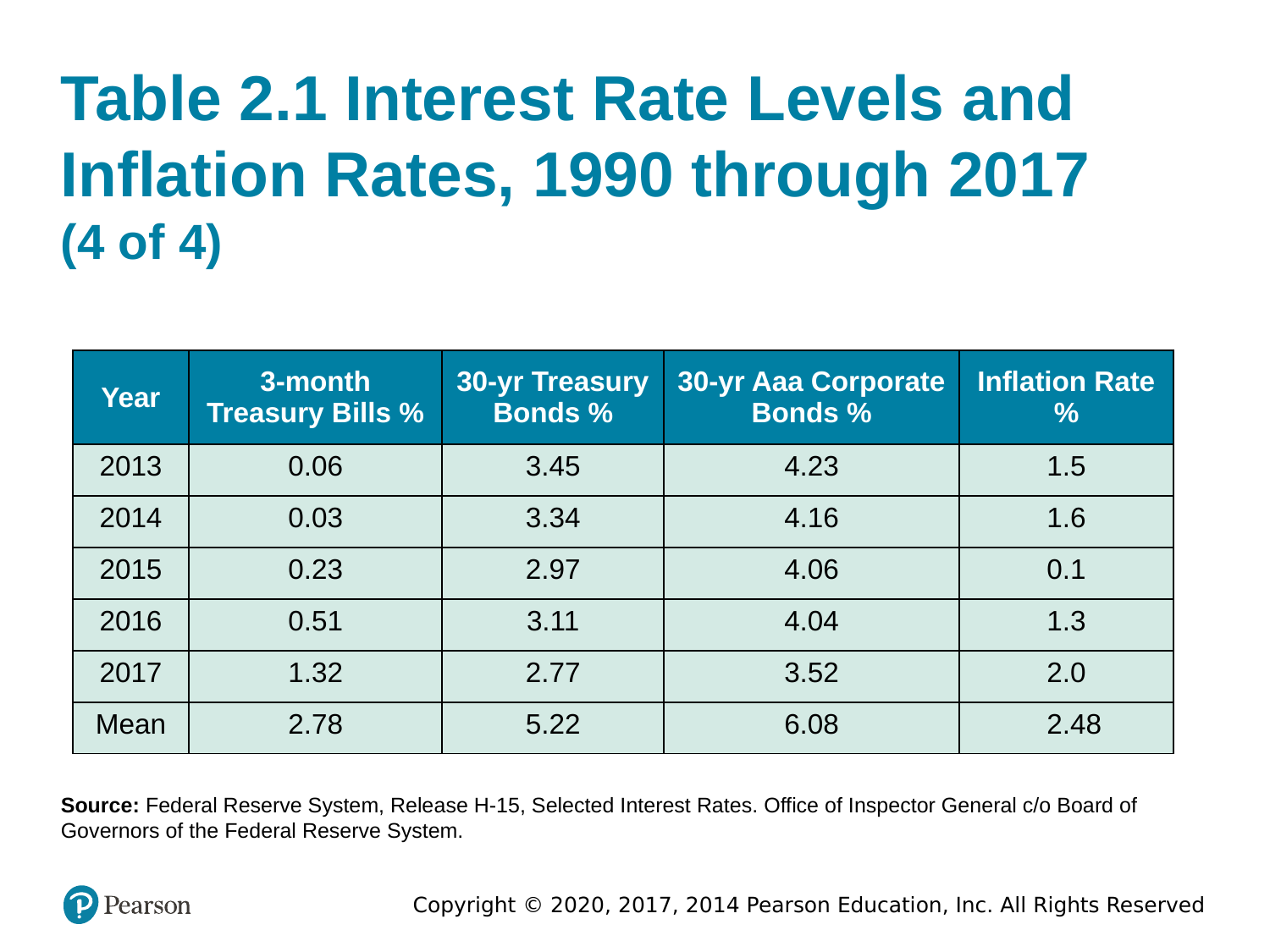

# Table 2.1 Interest Rate Levels and Inflation Rates, 1990 through 2017 (4 of 4)
| Year | 3-month Treasury Bills % | 30-yr Treasury Bonds % | 30-yr Aaa Corporate Bonds % | Inflation Rate % |
| --- | --- | --- | --- | --- |
| 2013 | 0.06 | 3.45 | 4.23 | 1.5 |
| 2014 | 0.03 | 3.34 | 4.16 | 1.6 |
| 2015 | 0.23 | 2.97 | 4.06 | 0.1 |
| 2016 | 0.51 | 3.11 | 4.04 | 1.3 |
| 2017 | 1.32 | 2.77 | 3.52 | 2.0 |
| Mean | 2.78 | 5.22 | 6.08 | 2.48 |
Source: Federal Reserve System, Release H-15, Selected Interest Rates. Office of Inspector General c/o Board of Governors of the Federal Reserve System.